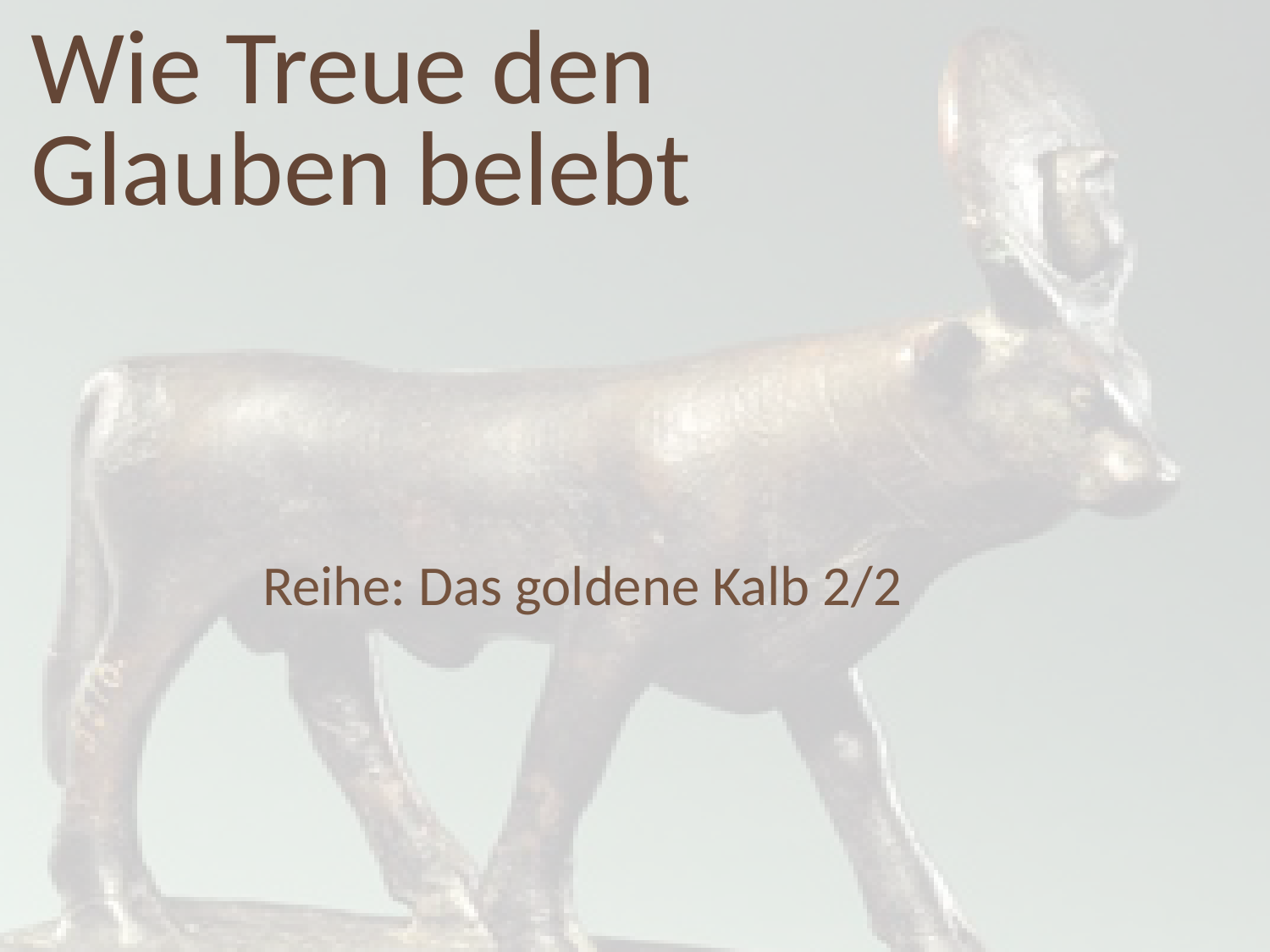

Wie Treue den Glauben belebt
Reihe: Das goldene Kalb 2/2